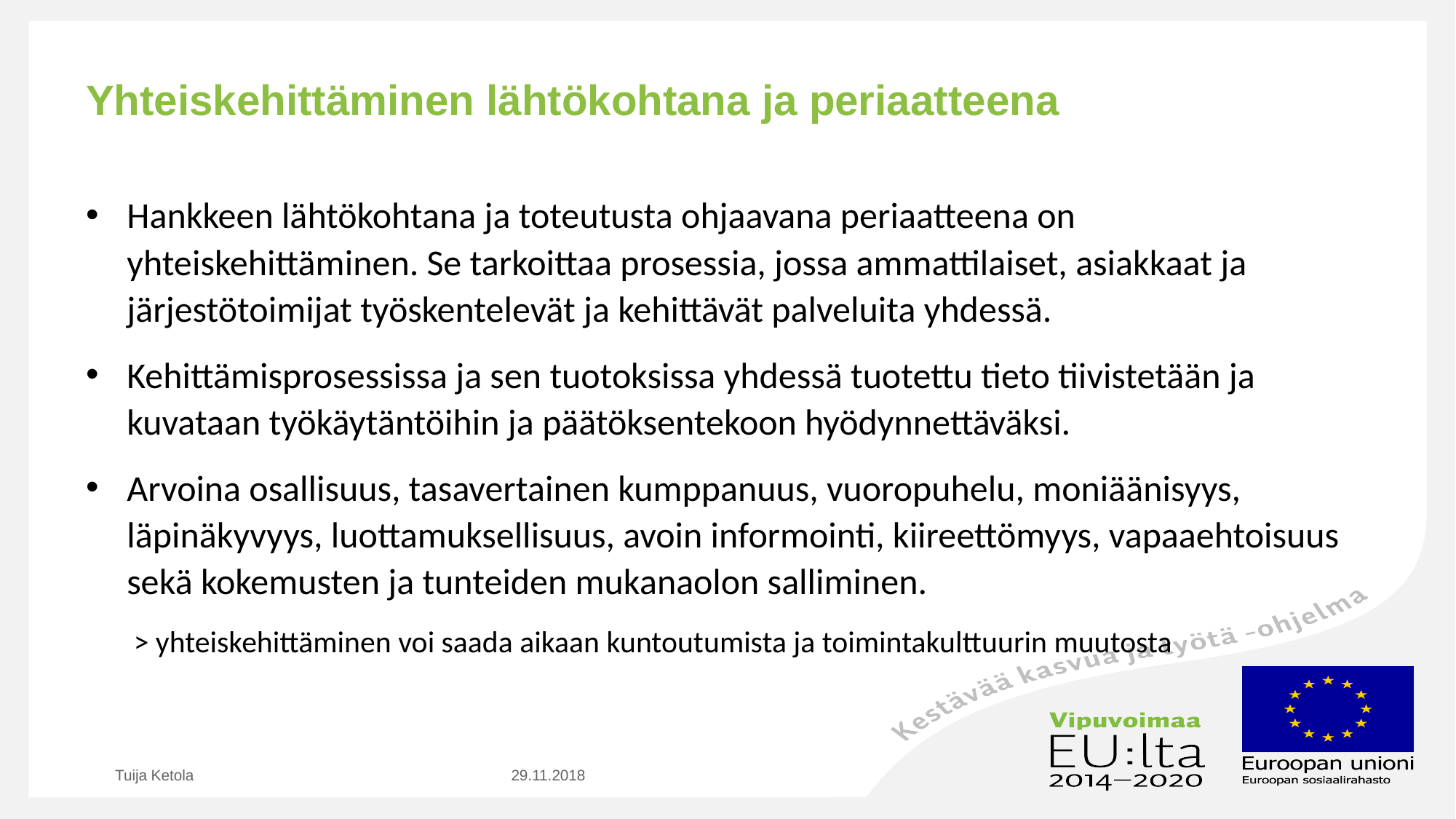

# Yhteiskehittäminen lähtökohtana ja periaatteena
Hankkeen lähtökohtana ja toteutusta ohjaavana periaatteena on yhteiskehittäminen. Se tarkoittaa prosessia, jossa ammattilaiset, asiakkaat ja  järjestötoimijat työskentelevät ja kehittävät palveluita yhdessä.
Kehittämisprosessissa ja sen tuotoksissa yhdessä tuotettu tieto tiivistetään ja kuvataan työkäytäntöihin ja päätöksentekoon hyödynnettäväksi.
Arvoina osallisuus, tasavertainen kumppanuus, vuoropuhelu, moniäänisyys, läpinäkyvyys, luottamuksellisuus, avoin informointi, kiireettömyys, vapaaehtoisuus sekä kokemusten ja tunteiden mukanaolon salliminen.
> yhteiskehittäminen voi saada aikaan kuntoutumista ja toimintakulttuurin muutosta

Tuija Ketola
29.11.2018